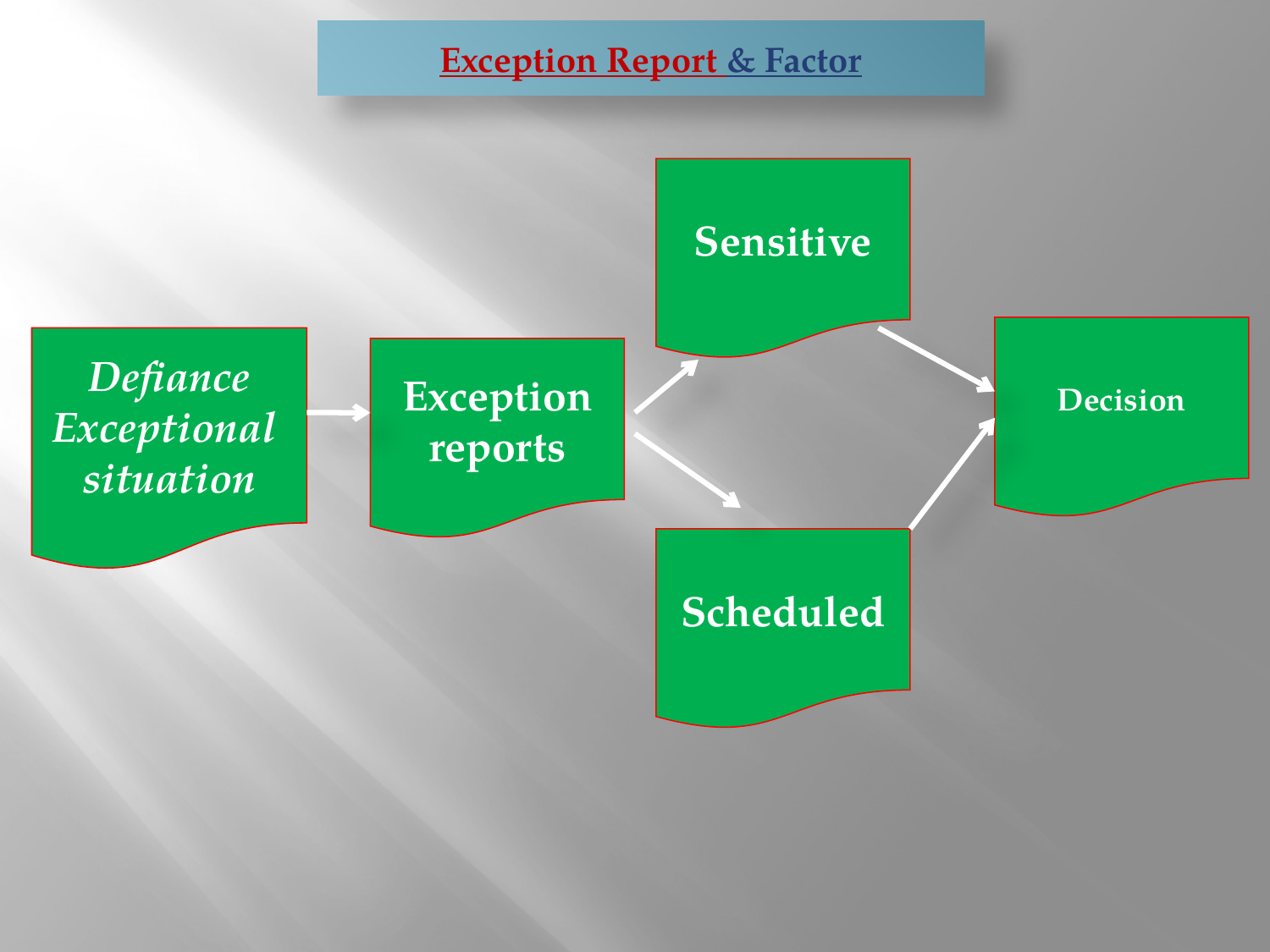

Exception Report & Factor
Sensitive
Decision
Defiance
Exceptional
situation
Exception
reports
Scheduled